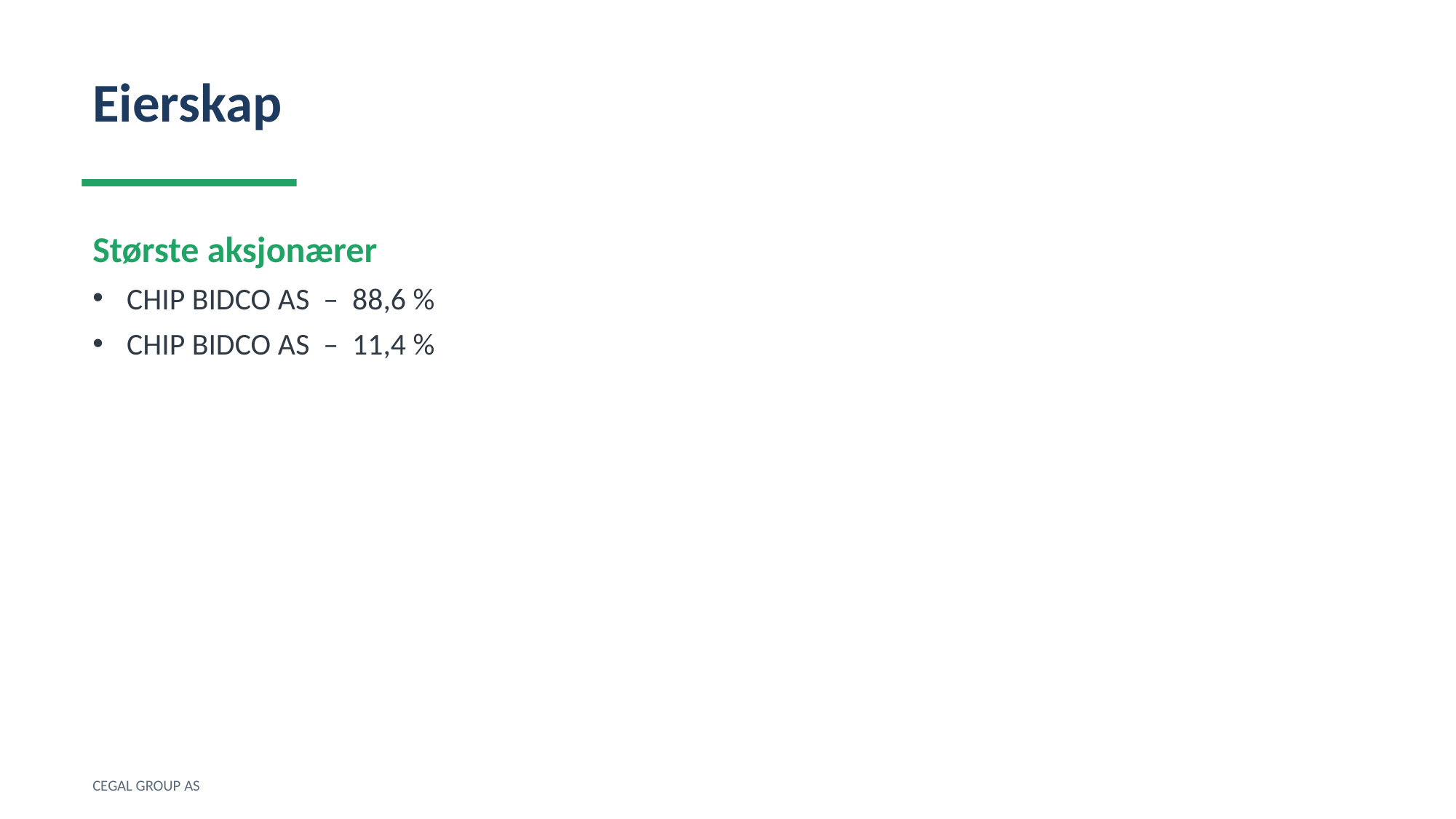

Eierskap

Største aksjonærer
CHIP BIDCO AS  –  88,6 %
CHIP BIDCO AS  –  11,4 %
CEGAL GROUP AS